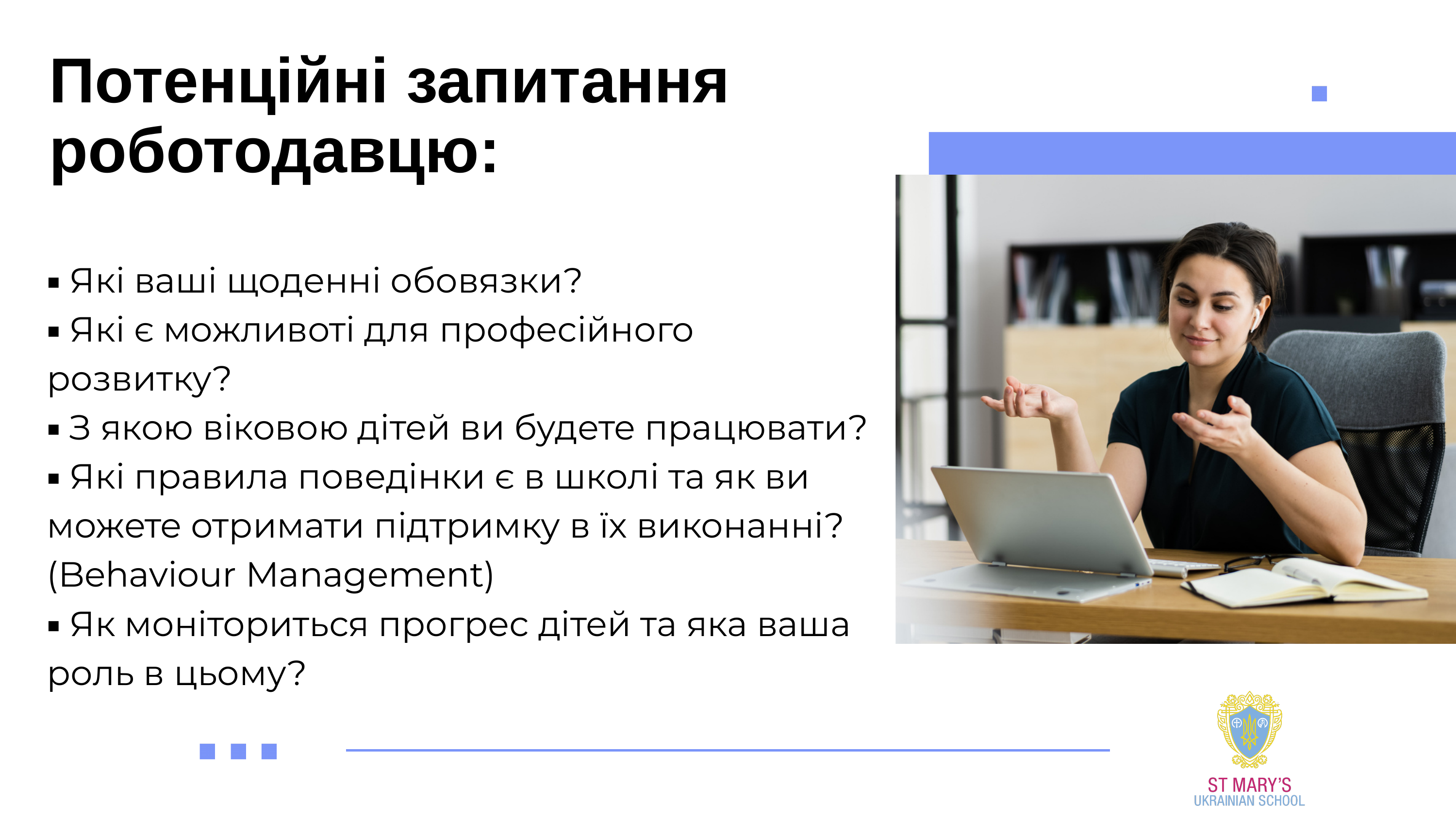

Потенційні запитання роботодавцю:

▪ Які ваші щоденні обовязки?
▪ Які є можливоті для професійного розвитку?
▪ З якою віковою дітей ви будете працювати? ▪ Які правила поведінки є в школі та як ви можете отримати підтримку в їх виконанні? (Behaviour Management)
▪ Як моніториться прогрес дітей та яка ваша роль в цьому?